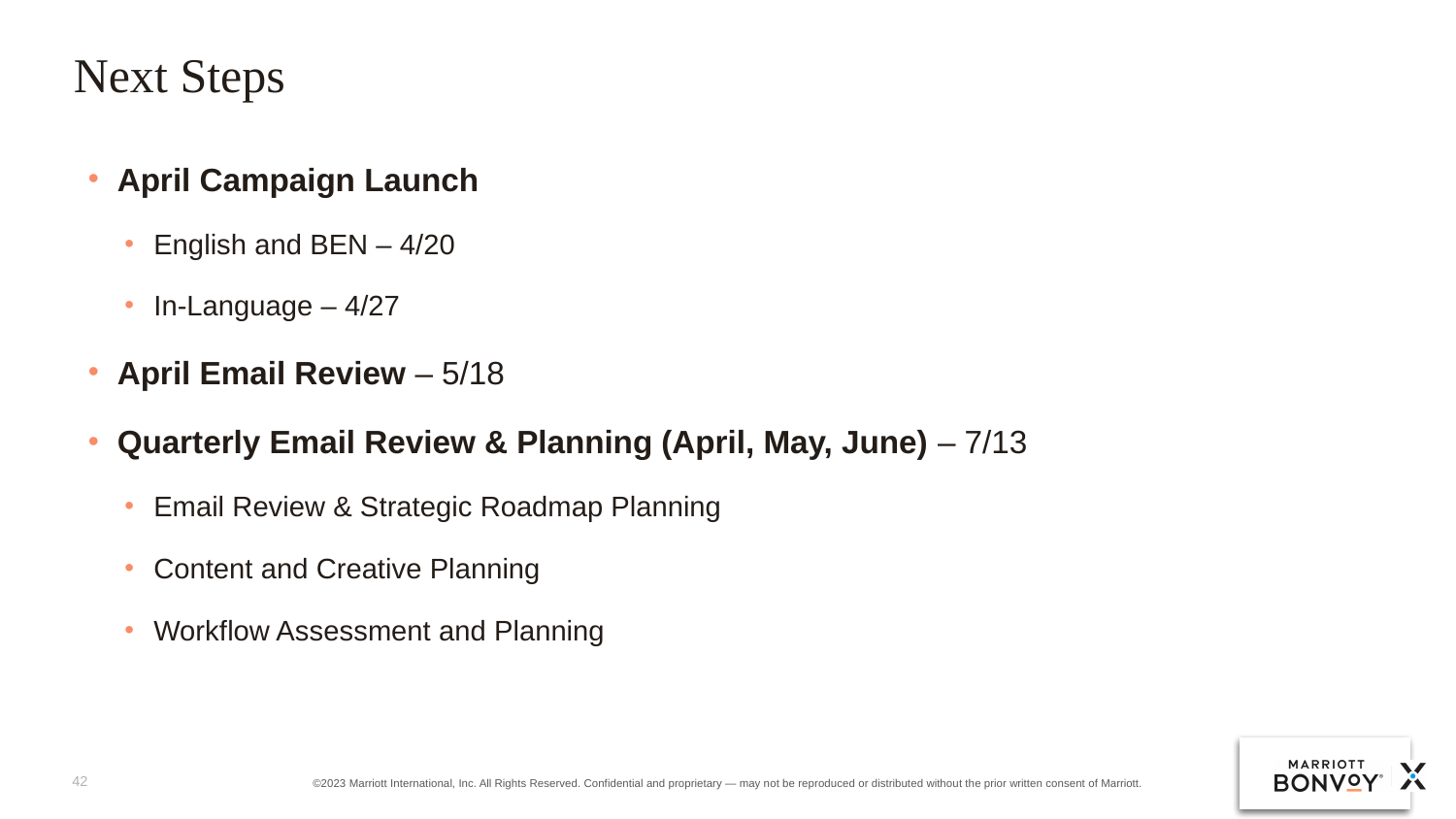

# Next Steps
April Campaign Launch
English and BEN – 4/20
In-Language – 4/27
April Email Review – 5/18
Quarterly Email Review & Planning (April, May, June) – 7/13
Email Review & Strategic Roadmap Planning
Content and Creative Planning
Workflow Assessment and Planning
42